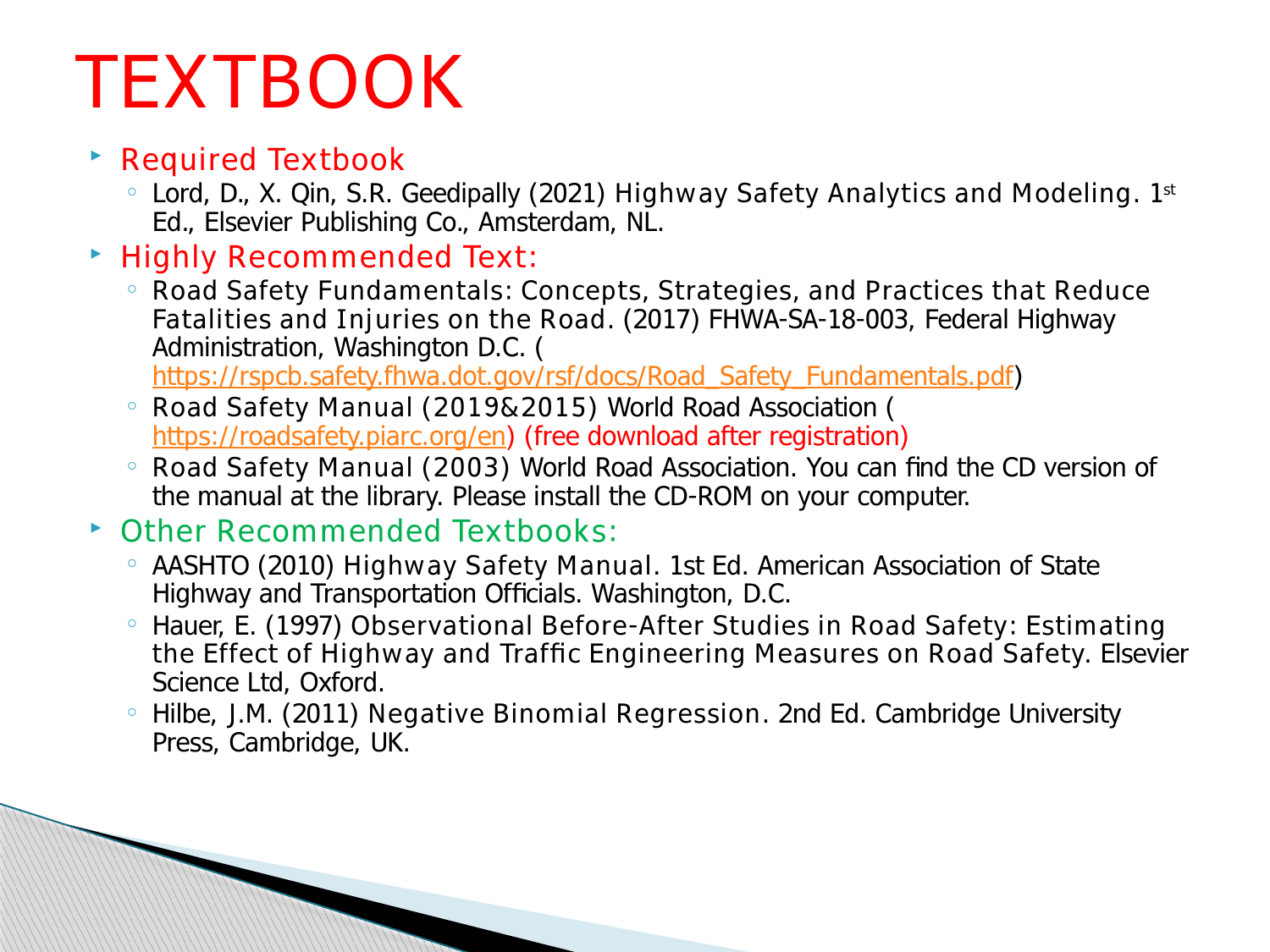

# TEXTBOOK
Required Textbook
Lord, D., X. Qin, S.R. Geedipally (2021) Highway Safety Analytics and Modeling. 1st Ed., Elsevier Publishing Co., Amsterdam, NL.
Highly Recommended Text:
Road Safety Fundamentals: Concepts, Strategies, and Practices that Reduce Fatalities and Injuries on the Road. (2017) FHWA-SA-18-003, Federal Highway Administration, Washington D.C. (https://rspcb.safety.fhwa.dot.gov/rsf/docs/Road_Safety_Fundamentals.pdf)
Road Safety Manual (2019&2015) World Road Association (https://roadsafety.piarc.org/en) (free download after registration)
Road Safety Manual (2003) World Road Association. You can find the CD version of the manual at the library. Please install the CD-ROM on your computer.
Other Recommended Textbooks:
AASHTO (2010) Highway Safety Manual. 1st Ed. American Association of State Highway and Transportation Officials. Washington, D.C.
Hauer, E. (1997) Observational Before-After Studies in Road Safety: Estimating the Effect of Highway and Traffic Engineering Measures on Road Safety. Elsevier Science Ltd, Oxford.
Hilbe, J.M. (2011) Negative Binomial Regression. 2nd Ed. Cambridge University Press, Cambridge, UK.